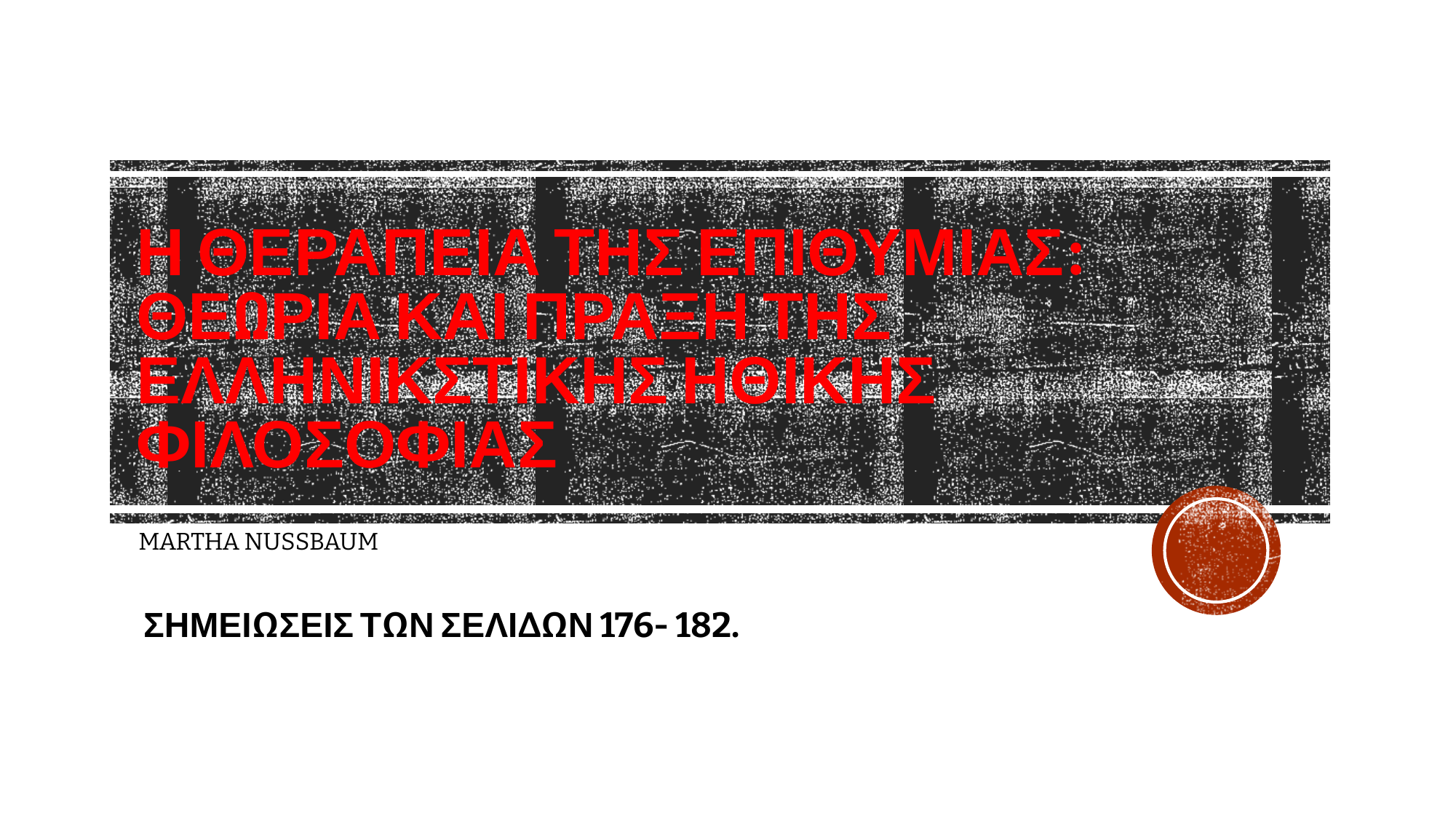

# Η ΘΕΡΑΠΕΙΑ ΤΗΣ ΕΠΙΘΥΜΙΑΣ:  ΘΕΩΡΙΑ ΚΑΙ ΠΡΑΞΗ ΤΗΣ ΕΛΛΗΝΙΚΣΤΙΚΗΣ ΗΘΙΚΗΣ ΦΙΛΟΣΟΦΙΑΣ
MARTHA NUSSBAUM

 ΣΗΜΕΙΩΣΕΙΣ ΤΩΝ ΣΕΛΙΔΩΝ 176- 182.